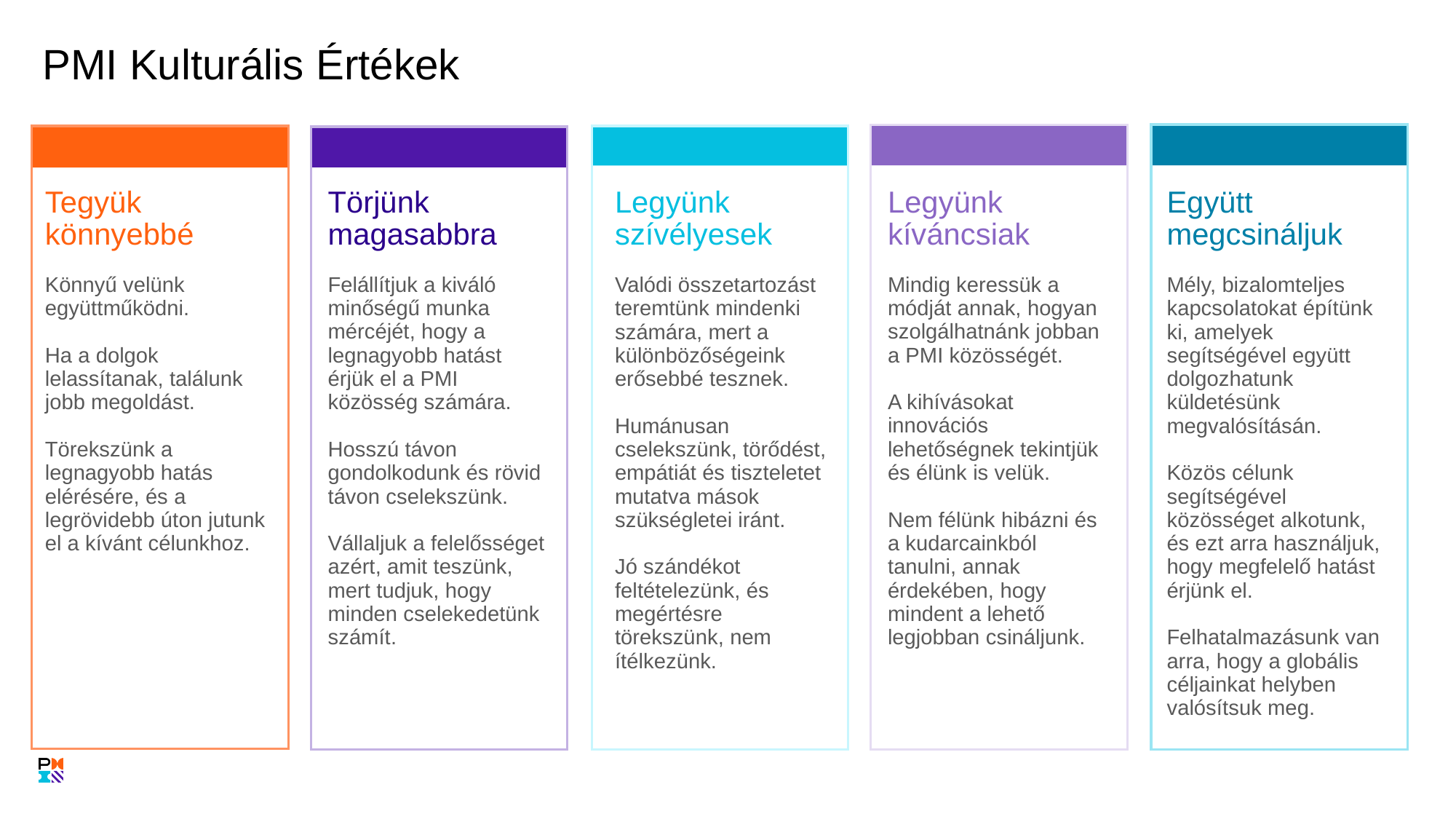

PMI Kulturális Értékek

Tegyük könnyebbé

Könnyű velünk együttműködni.

Ha a dolgok lelassítanak, találunk jobb megoldást.

Törekszünk a legnagyobb hatás elérésére, és a legrövidebb úton jutunk el a kívánt célunkhoz.
Törjünk magasabbra

Felállítjuk a kiváló minőségű munka mércéjét, hogy a legnagyobb hatást érjük el a PMI közösség számára.

Hosszú távon gondolkodunk és rövid távon cselekszünk.

Vállaljuk a felelősséget azért, amit teszünk, mert tudjuk, hogy minden cselekedetünk számít.
Legyünk szívélyesek

Valódi összetartozást teremtünk mindenki számára, mert a különbözőségeink erősebbé tesznek.

Humánusan cselekszünk, törődést, empátiát és tiszteletet mutatva mások szükségletei iránt.

Jó szándékot feltételezünk, és megértésre törekszünk, nem ítélkezünk.
Legyünk kíváncsiak

Mindig keressük a módját annak, hogyan szolgálhatnánk jobban a PMI közösségét.

A kihívásokat innovációs lehetőségnek tekintjük és élünk is velük.

Nem félünk hibázni és a kudarcainkból tanulni, annak érdekében, hogy mindent a lehető legjobban csináljunk.
Együtt megcsináljuk

Mély, bizalomteljes kapcsolatokat építünk ki, amelyek segítségével együtt dolgozhatunk küldetésünk megvalósításán.

Közös célunk segítségével közösséget alkotunk, és ezt arra használjuk, hogy megfelelő hatást érjünk el.

Felhatalmazásunk van arra, hogy a globális céljainkat helyben valósítsuk meg.